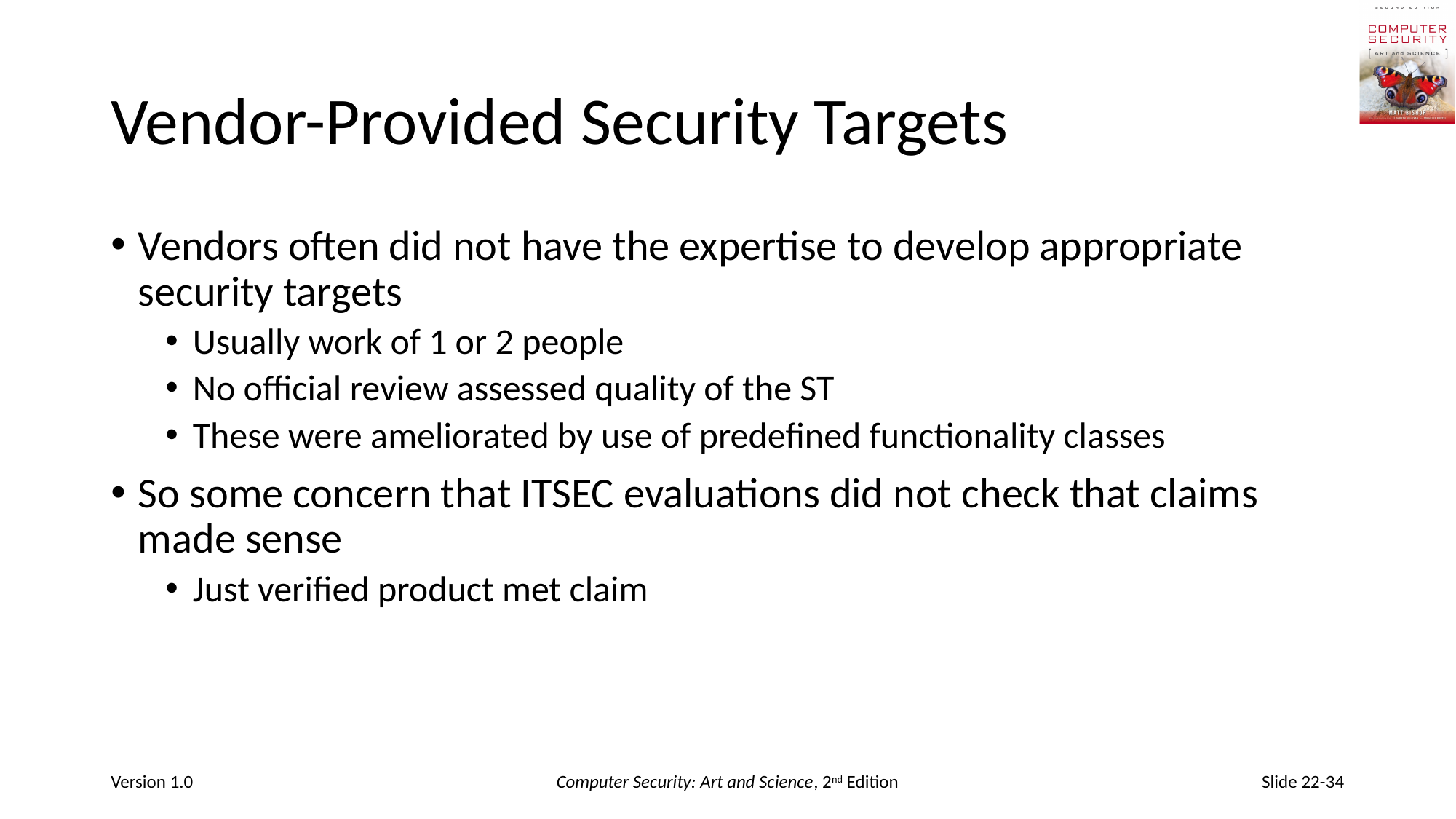

# Vendor-Provided Security Targets
Vendors often did not have the expertise to develop appropriate security targets
Usually work of 1 or 2 people
No official review assessed quality of the ST
These were ameliorated by use of predefined functionality classes
So some concern that ITSEC evaluations did not check that claims made sense
Just verified product met claim
Version 1.0
Computer Security: Art and Science, 2nd Edition
Slide 22-34